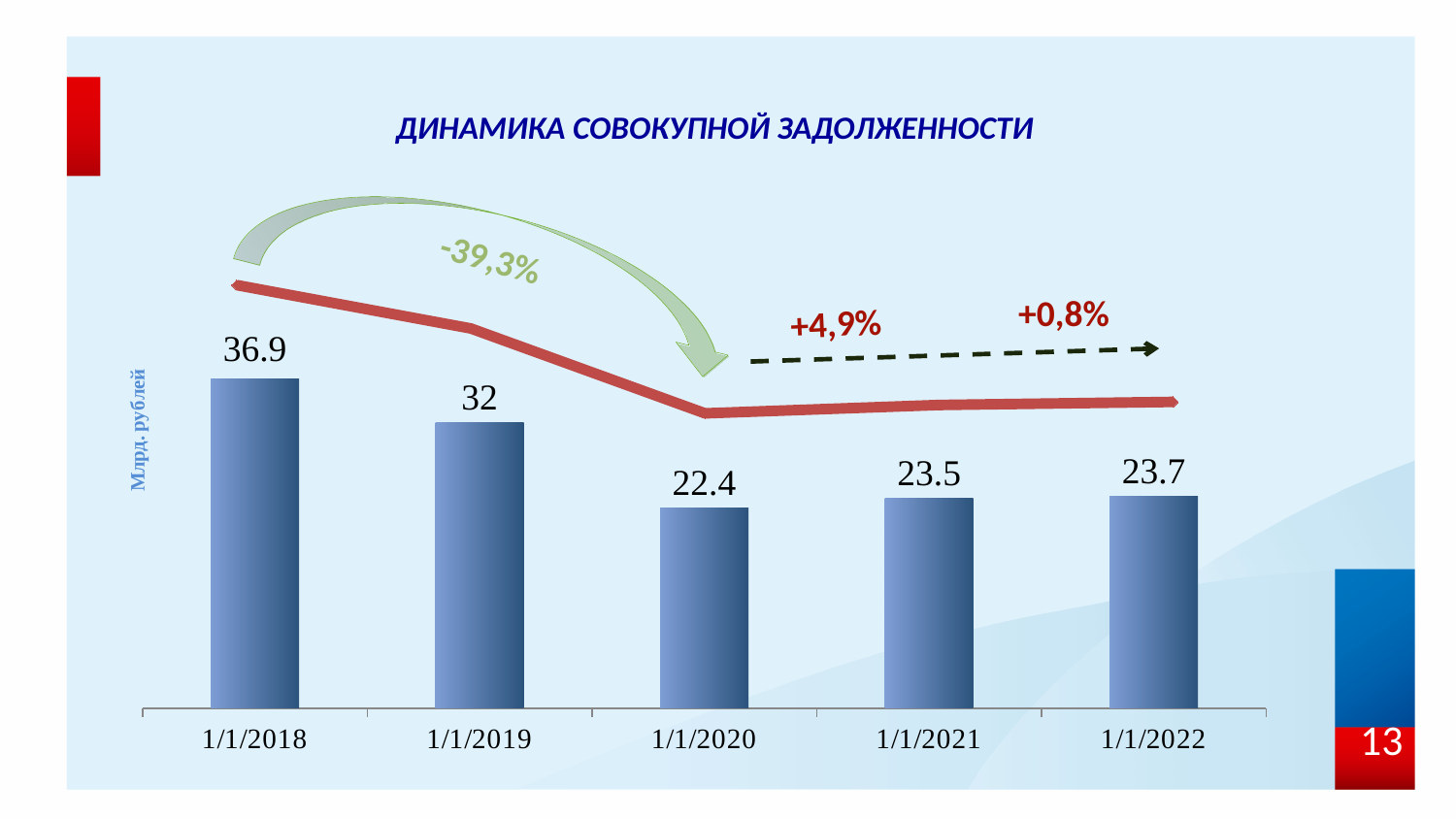

# ДИНАМИКА СОВОКУПНОЙ ЗАДОЛЖЕННОСТИ

### Chart

| Category | Ряд 1 |
|---|---|
| 43101 | 36.9 |
| 43466 | 32.0 |
| 43831 | 22.4 |
| 44197 | 23.35 |
| 44562 | 23.7 |
-39,3%
+0,8%
+4,9%

### Chart

| Category | Ряд 1 |
|---|---|
| 43101 | 36.9 |
| 43466 | 32.0 |
| 43831 | 22.4 |
| 44197 | 23.5 |
| 44562 | 23.7 |
13